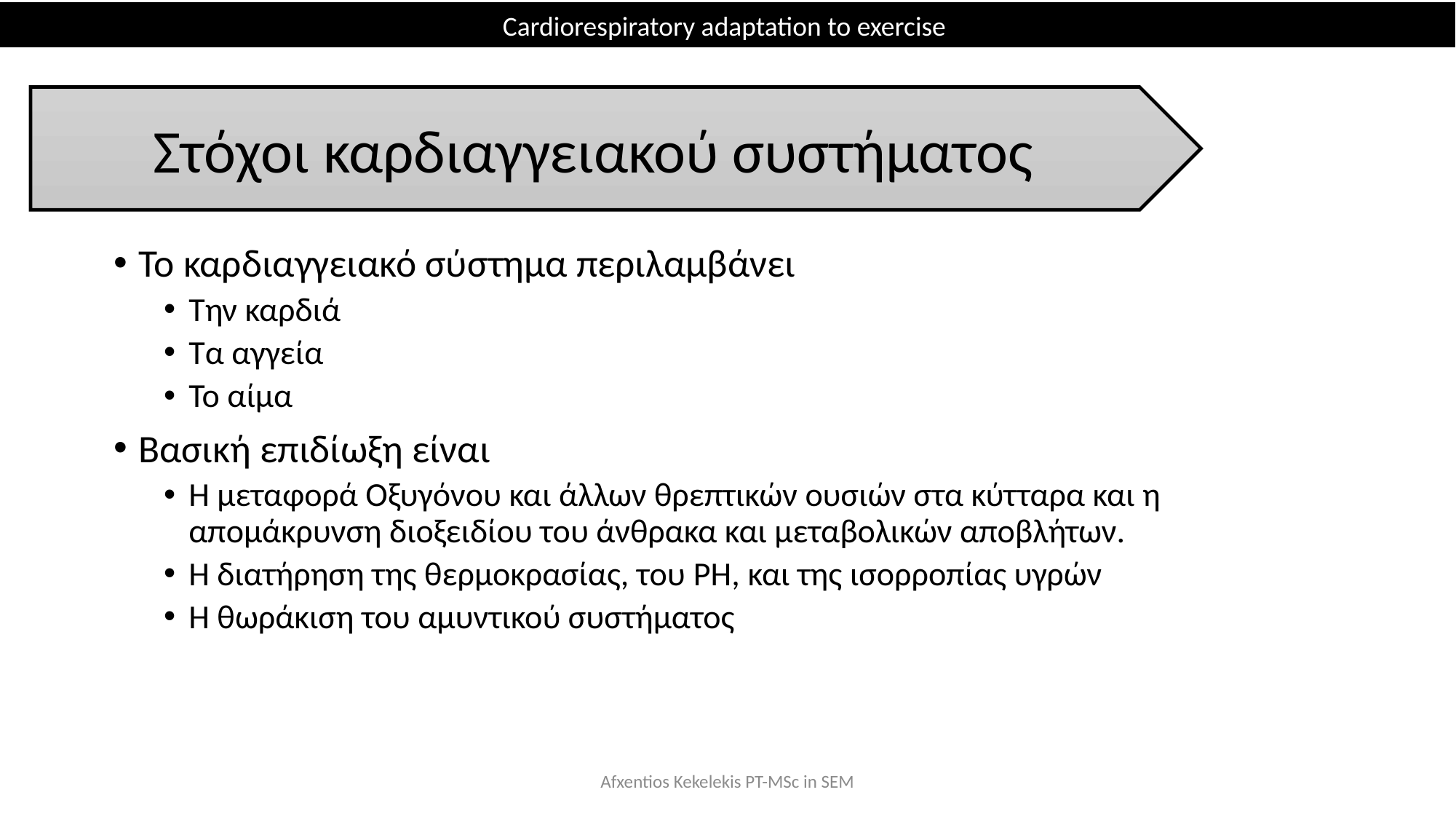

Cardiorespiratory adaptation to exercise
Στόχοι καρδιαγγειακού συστήματος
Το καρδιαγγειακό σύστημα περιλαμβάνει
Την καρδιά
Τα αγγεία
Το αίμα
Βασική επιδίωξη είναι
Η μεταφορά Οξυγόνου και άλλων θρεπτικών ουσιών στα κύτταρα και η απομάκρυνση διοξειδίου του άνθρακα και μεταβολικών αποβλήτων.
Η διατήρηση της θερμοκρασίας, του PH, και της ισορροπίας υγρών
Η θωράκιση του αμυντικού συστήματος

Afxentios Kekelekis PT-MSc in SEM